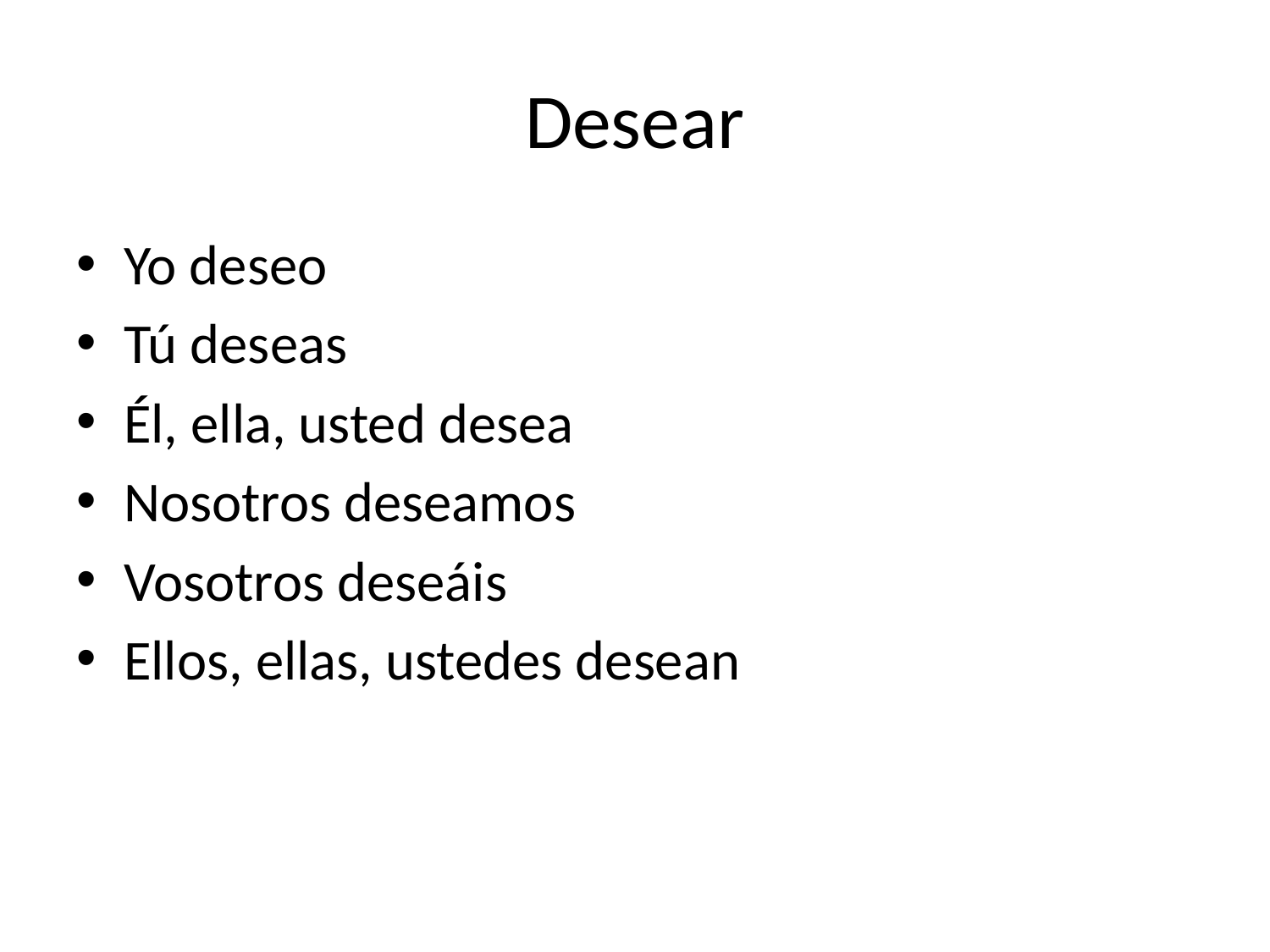

# Desear
Yo deseo
Tú deseas
Él, ella, usted desea
Nosotros deseamos
Vosotros deseáis
Ellos, ellas, ustedes desean